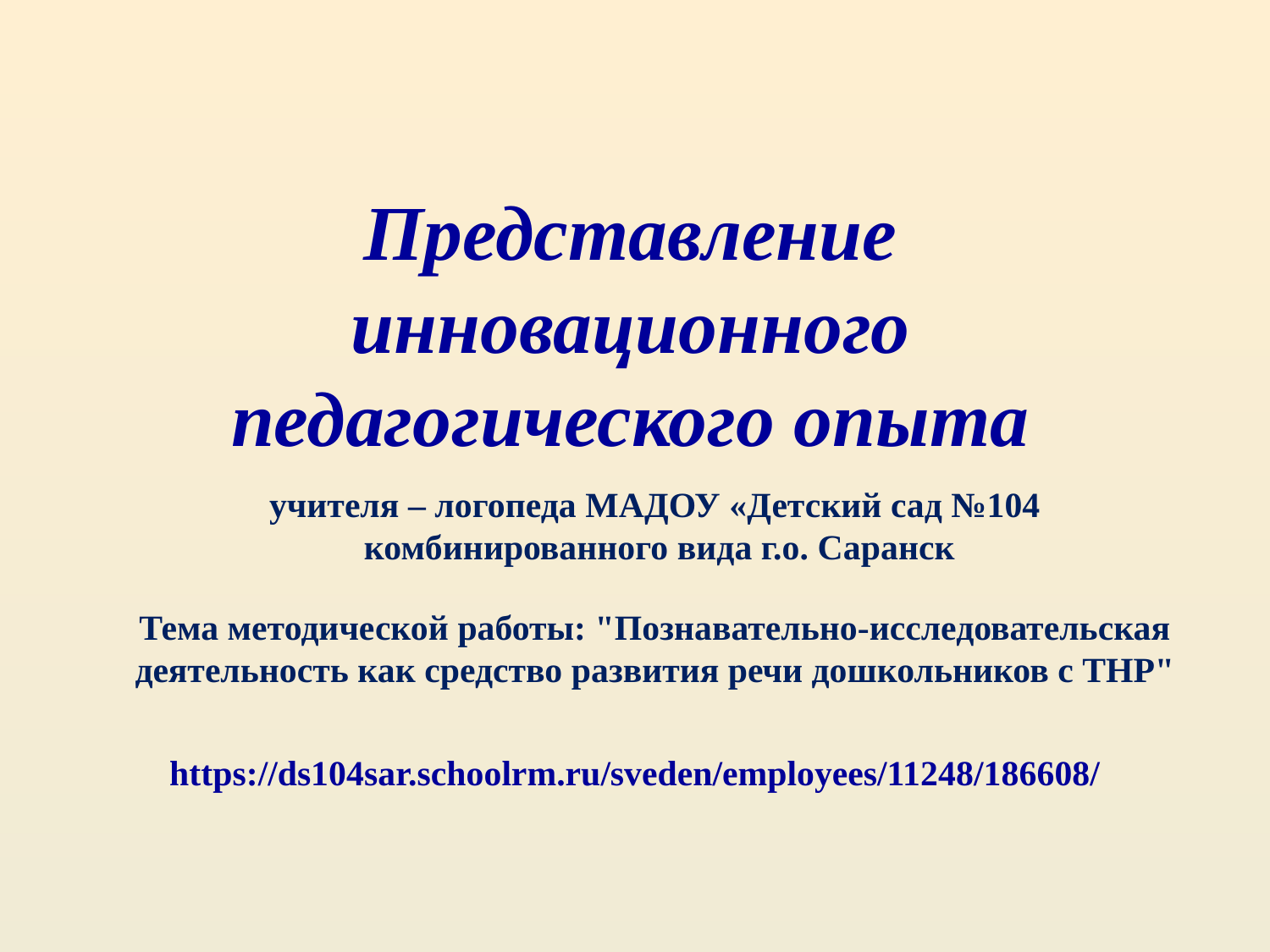

Представление инновационного педагогического опыта
учителя – логопеда МАДОУ «Детский сад №104
 комбинированного вида г.о. Саранск
Тема методической работы: "Познавательно-исследовательская деятельность как средство развития речи дошкольников с ТНР"

https://ds104sar.schoolrm.ru/sveden/employees/11248/186608/